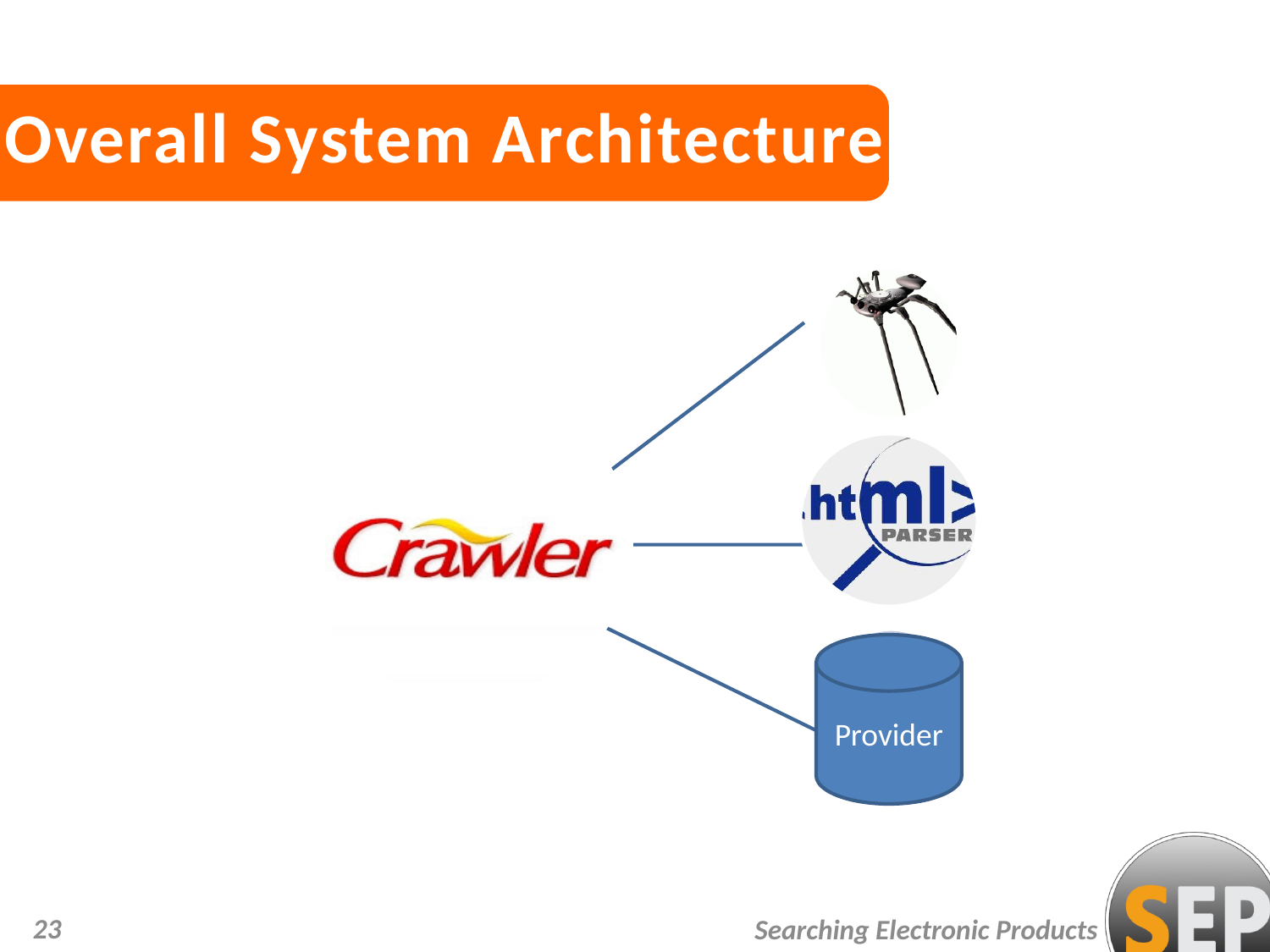

Overall System Architecture

Provider
23
Searching Electronic Products